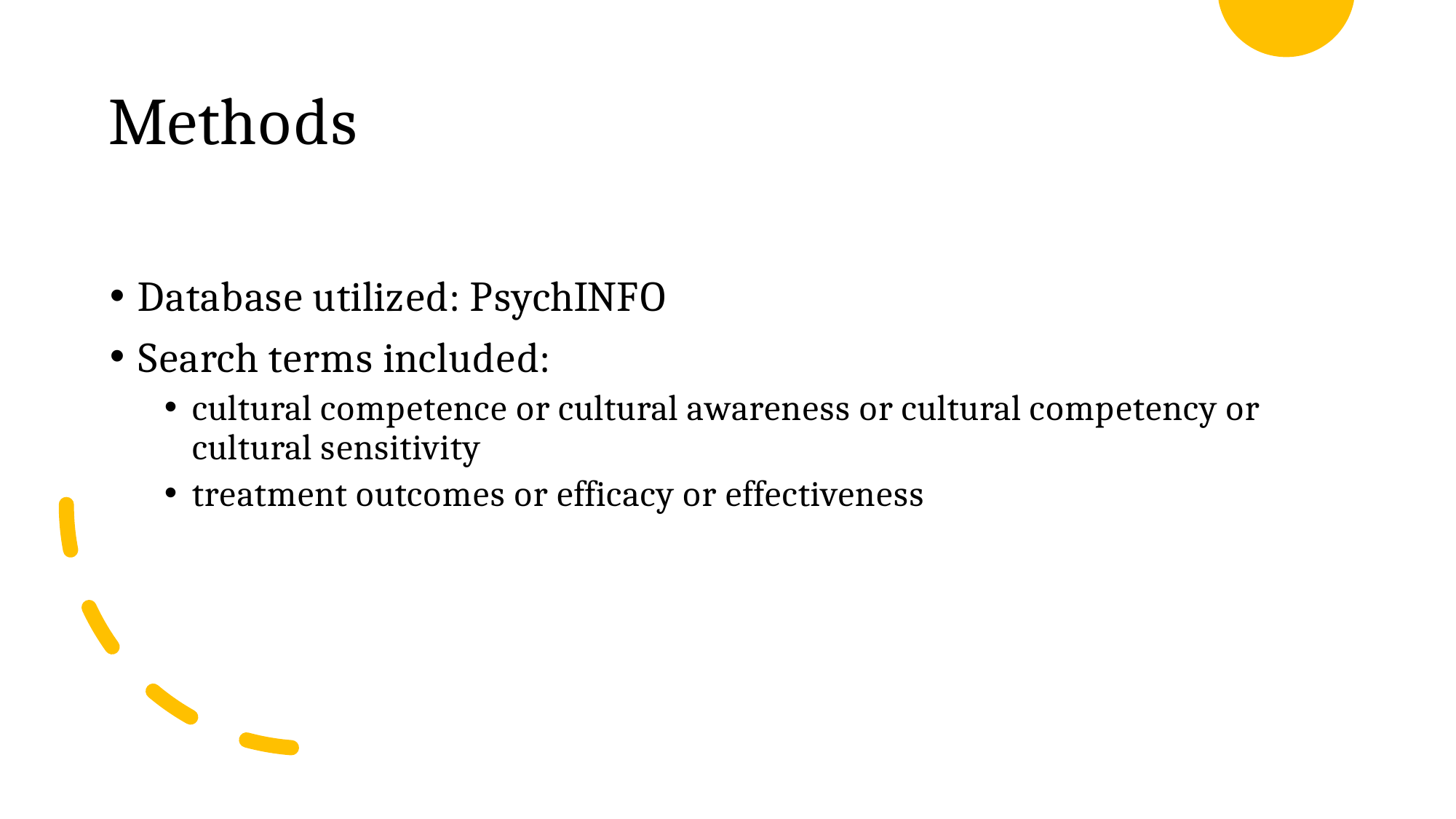

# Methods

Database utilized: PsychINFO
Search terms included:
cultural competence or cultural awareness or cultural competency or cultural sensitivity
treatment outcomes or efficacy or effectiveness